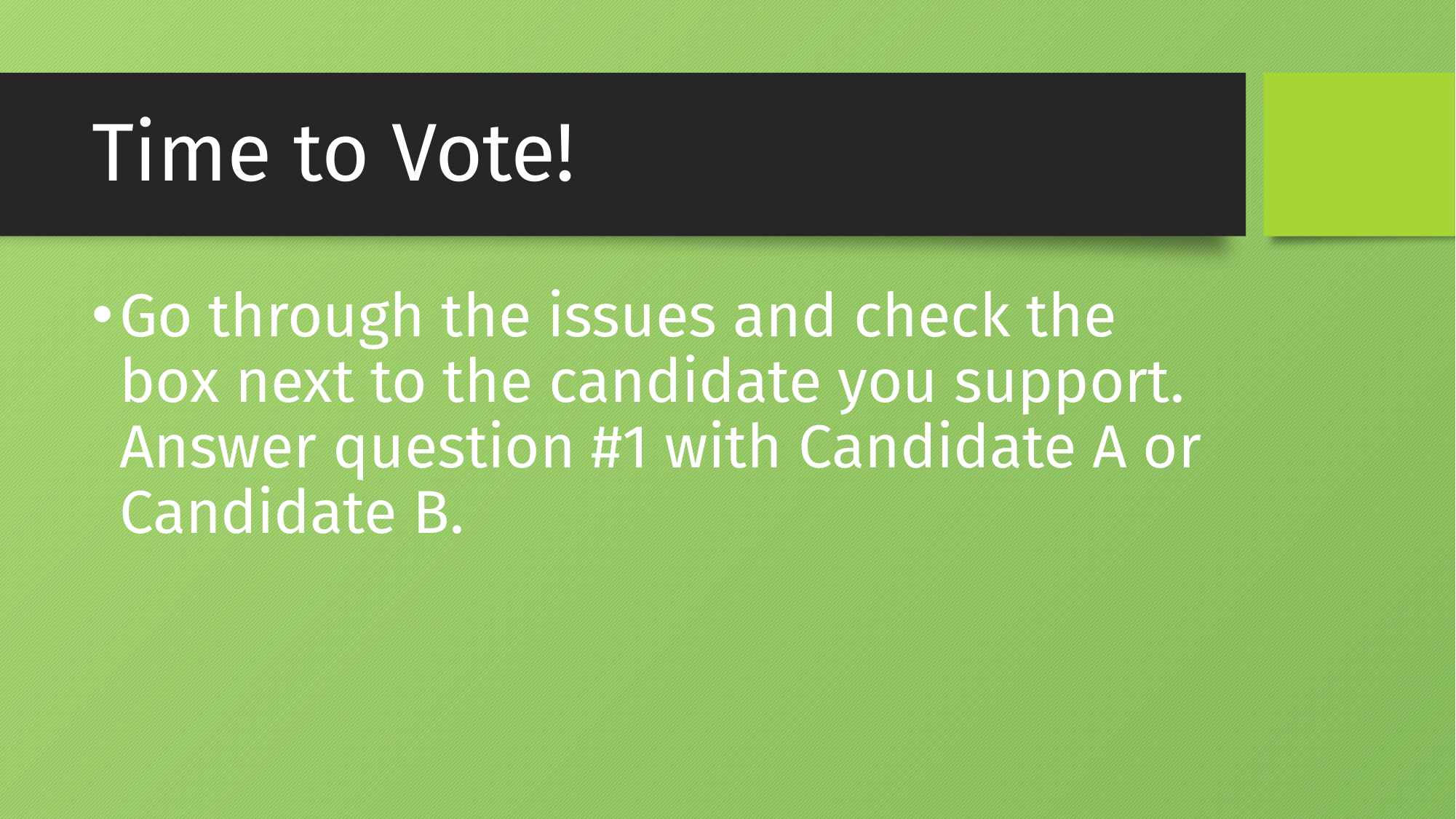

# Time to Vote!
Go through the issues and check the box next to the candidate you support. Answer question #1 with Candidate A or Candidate B.